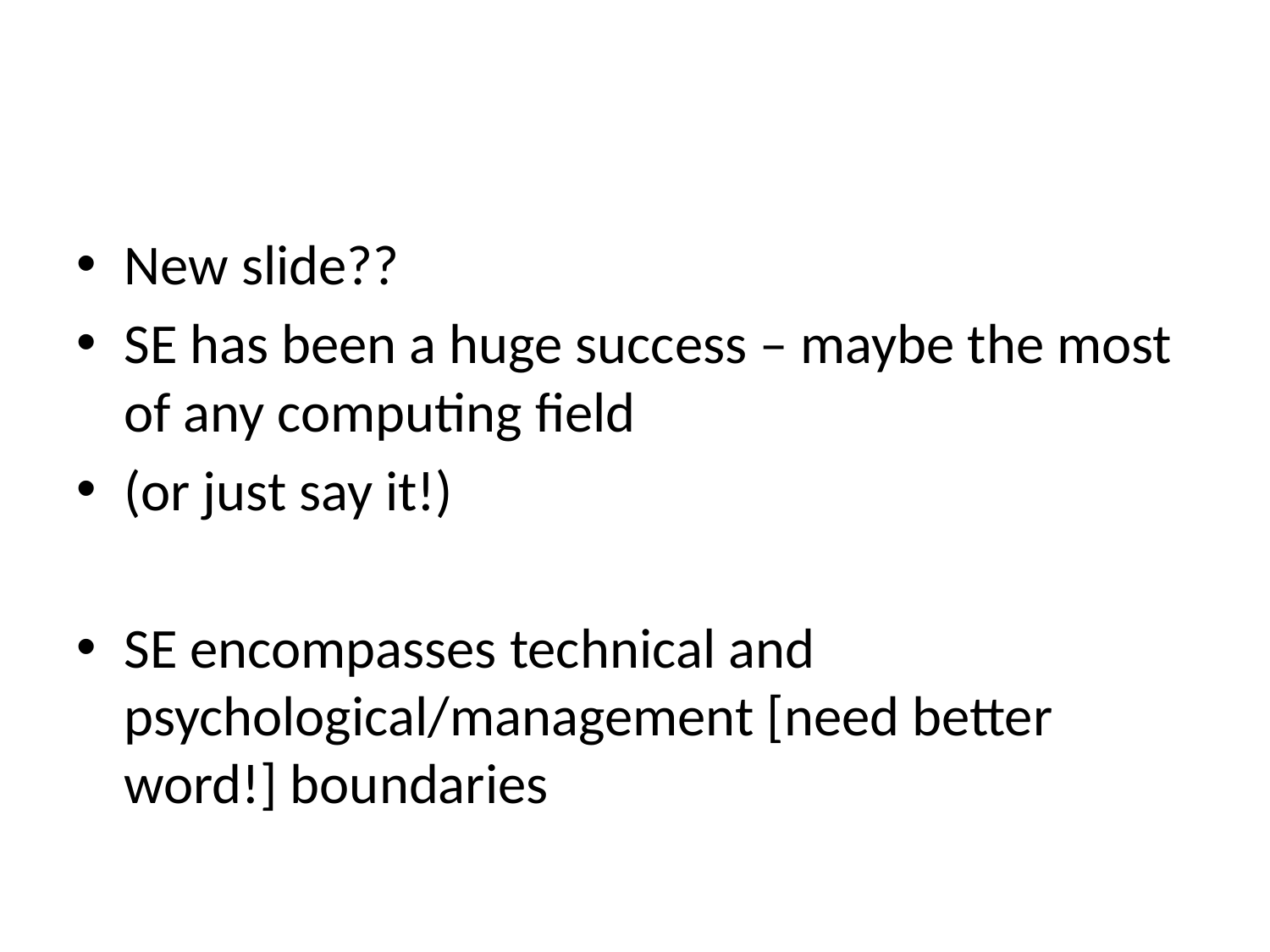

#
New slide??
SE has been a huge success – maybe the most of any computing field
(or just say it!)

SE encompasses technical and psychological/management [need better word!] boundaries